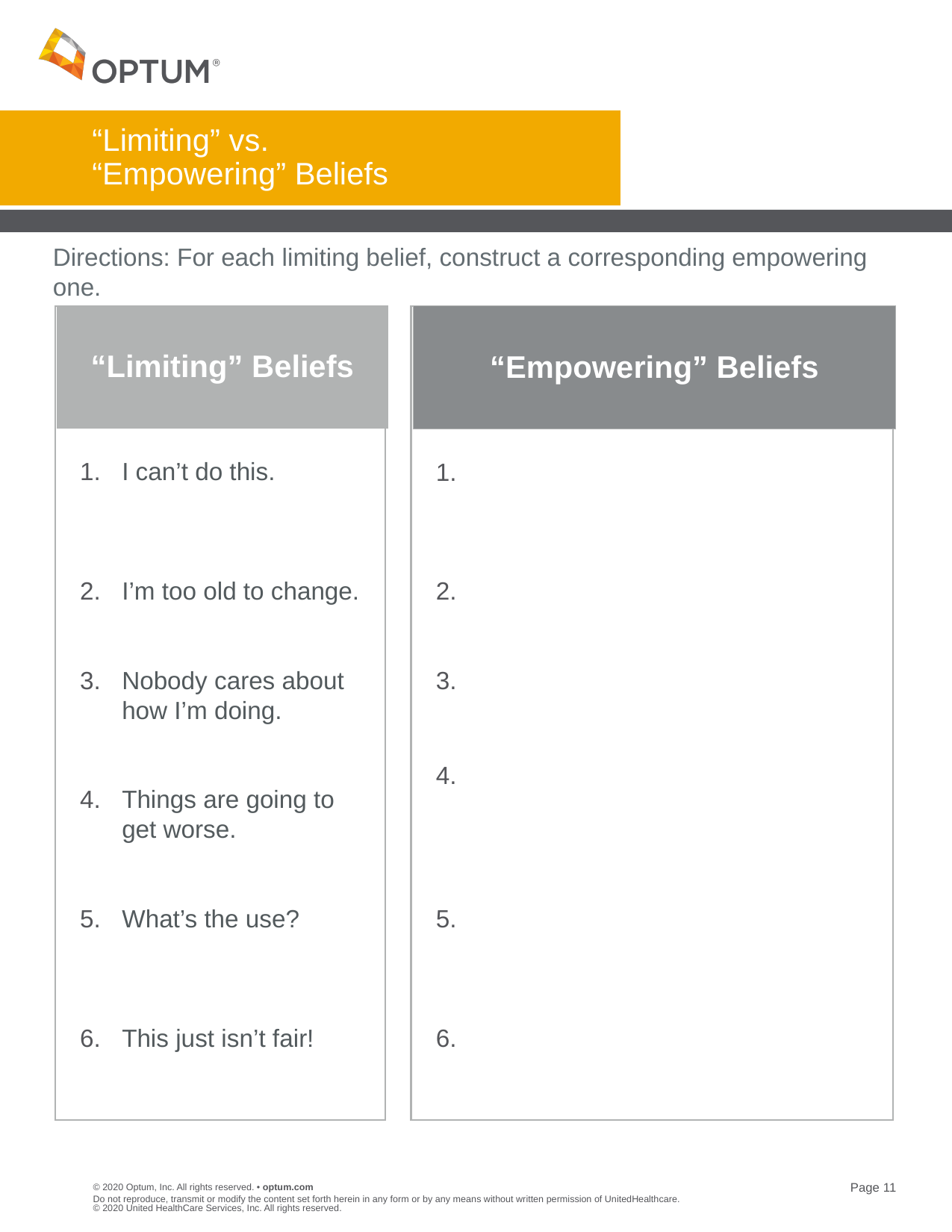

# “Limiting” vs. “Empowering” Beliefs
Directions: For each limiting belief, construct a corresponding empowering one.
“Limiting” Beliefs
I can’t do this.

I’m too old to change.

Nobody cares about how I’m doing.

Things are going to get worse.

What’s the use?

This just isn’t fair!
“Empowering” Beliefs

Do not reproduce, transmit or modify the content set forth herein in any form or by any means without written permission of UnitedHealthcare. © 2020 United HealthCare Services, Inc. All rights reserved.